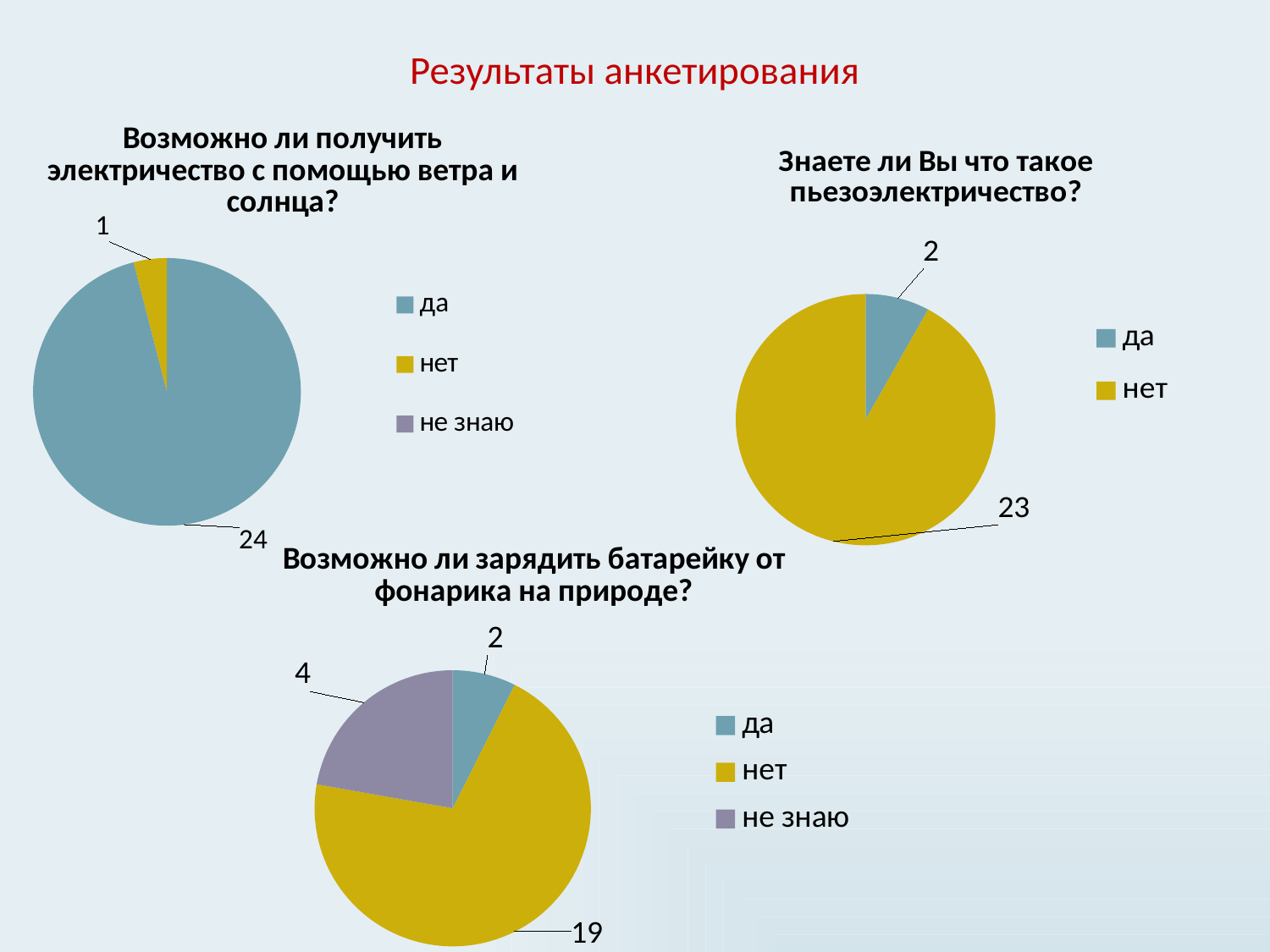

# Результаты анкетирования

### Chart:

| Category | Возможно ли получить электричество с помощью ветра и солнца? |
|---|---|
| да | 24.0 |
| нет | 1.0 |
| не знаю | 0.0 |

### Chart:

| Category | Знаете ли Вы что такое пьезоэлектричество? |
|---|---|
| да | 2.0 |
| нет | 23.0 |

### Chart:

| Category | Возможно ли зарядить батарейку от фонарика на природе? |
|---|---|
| да | 2.0 |
| нет | 19.0 |
| не знаю | 6.0 |